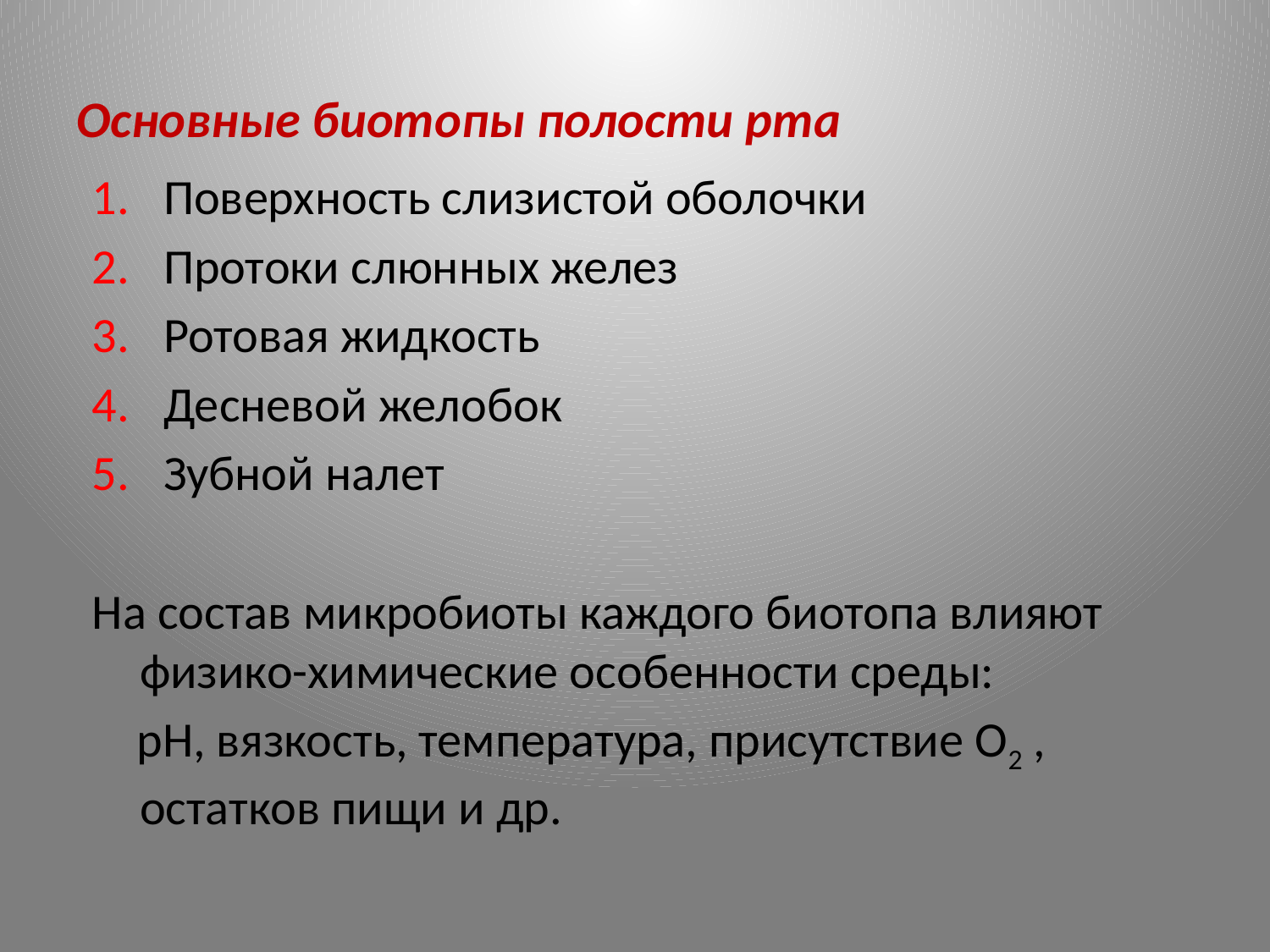

# Основные биотопы полости рта
Поверхность слизистой оболочки
Протоки слюнных желез
Ротовая жидкость
Десневой желобок
Зубной налет

На состав микробиоты каждого биотопа влияют физико-химические особенности среды:
    рН, вязкость, температура, присутствие О2 , остатков пищи и др.